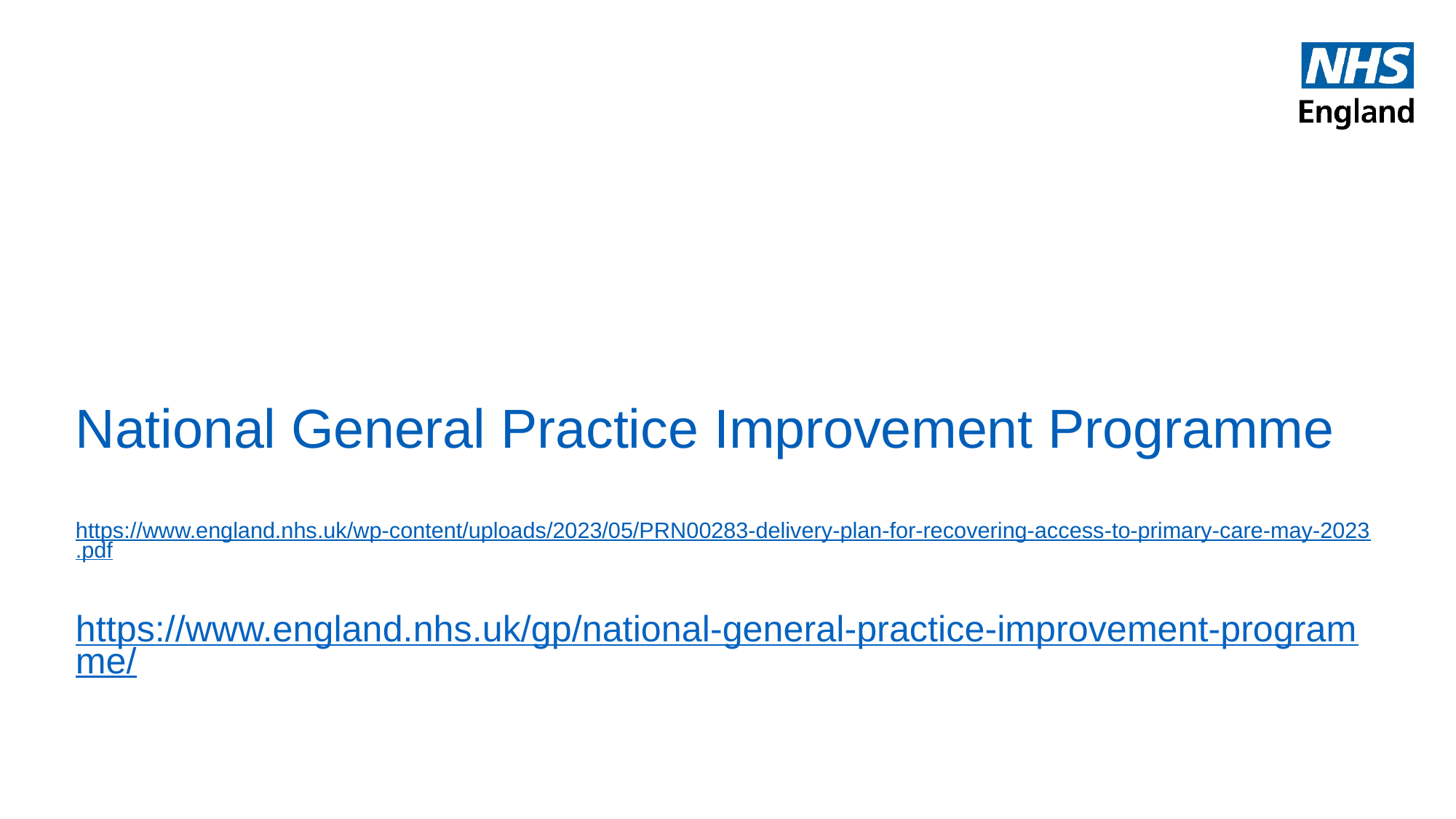

# National General Practice Improvement Programme https://www.england.nhs.uk/wp-content/uploads/2023/05/PRN00283-delivery-plan-for-recovering-access-to-primary-care-may-2023.pdf https://www.england.nhs.uk/gp/national-general-practice-improvement-programme/